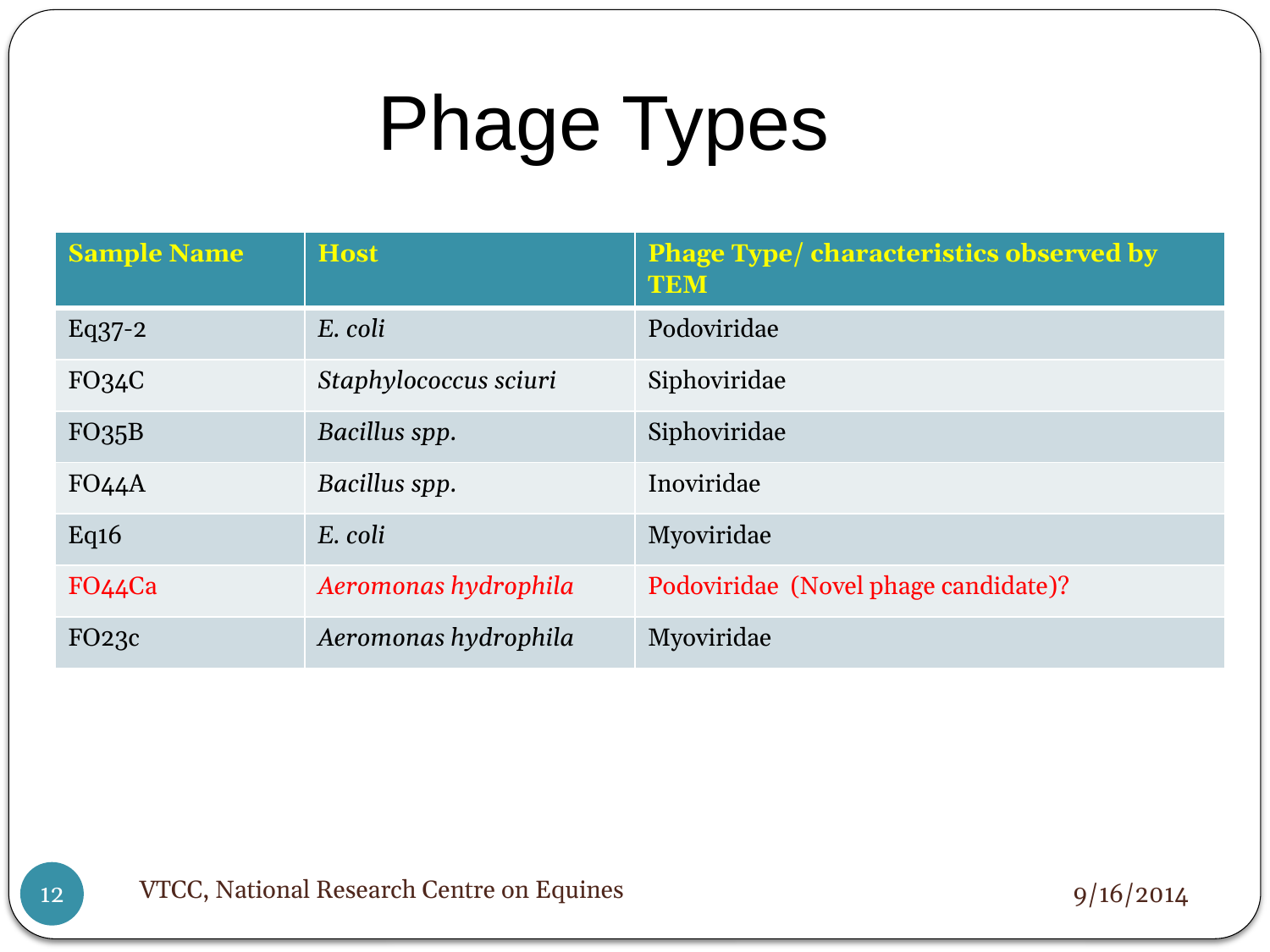

Phage Types
| Sample Name | Host | Phage Type/ characteristics observed by TEM |
| --- | --- | --- |
| Eq37-2 | E. coli | Podoviridae |
| FO34C | Staphylococcus sciuri | Siphoviridae |
| FO35B | Bacillus spp. | Siphoviridae |
| FO44A | Bacillus spp. | Inoviridae |
| Eq16 | E. coli | Myoviridae |
| FO44Ca | Aeromonas hydrophila | Podoviridae (Novel phage candidate)? |
| FO23c | Aeromonas hydrophila | Myoviridae |
VTCC, National Research Centre on Equines
9/16/2014
12